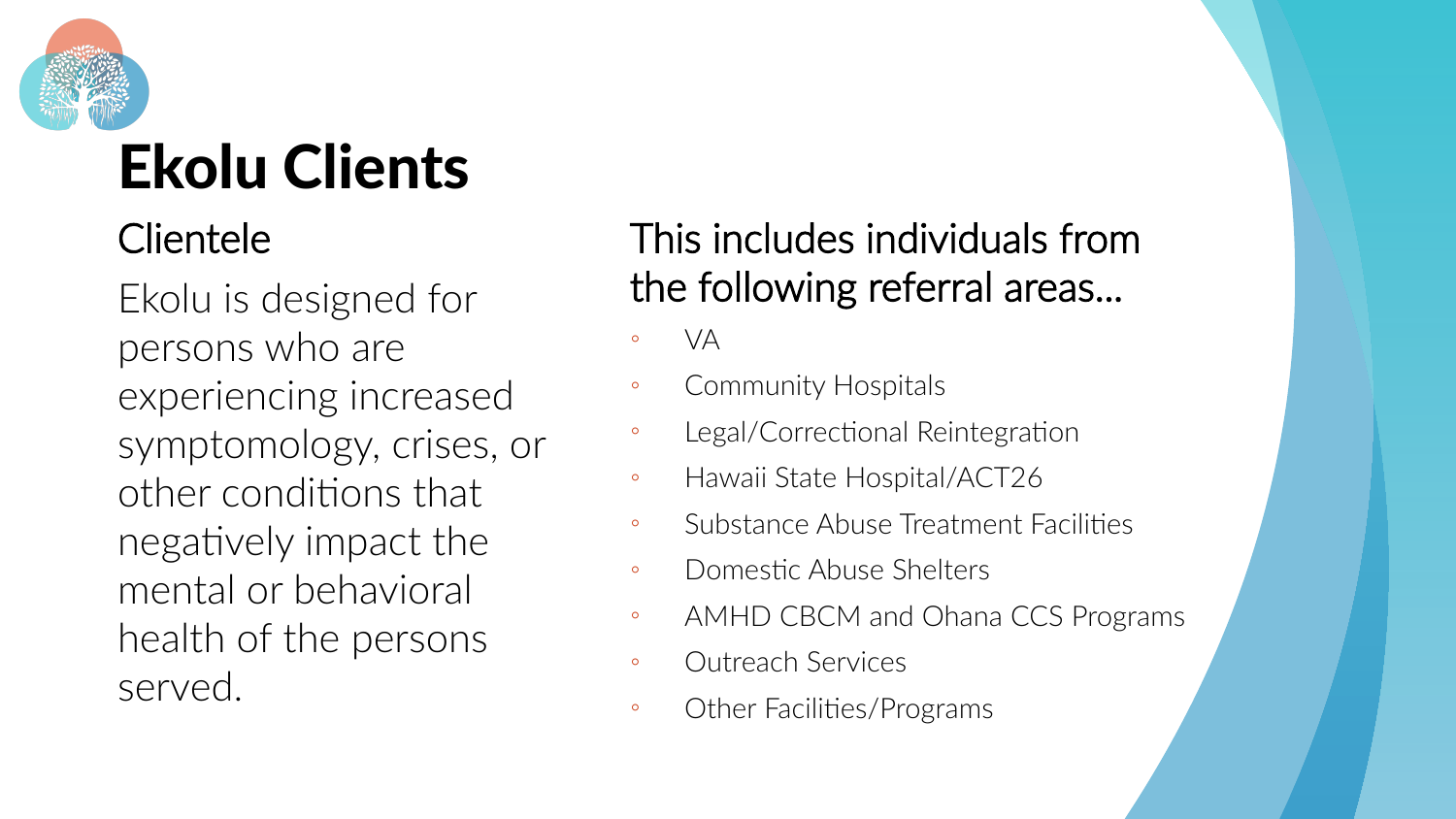

# Ekolu Clients
Clientele
Ekolu is designed for persons who are experiencing increased symptomology, crises, or other conditions that negatively impact the mental or behavioral health of the persons served.
This includes individuals from the following referral areas...
VA
Community Hospitals
Legal/Correctional Reintegration
Hawaii State Hospital/ACT26
Substance Abuse Treatment Facilities
Domestic Abuse Shelters
AMHD CBCM and Ohana CCS Programs
Outreach Services
Other Facilities/Programs